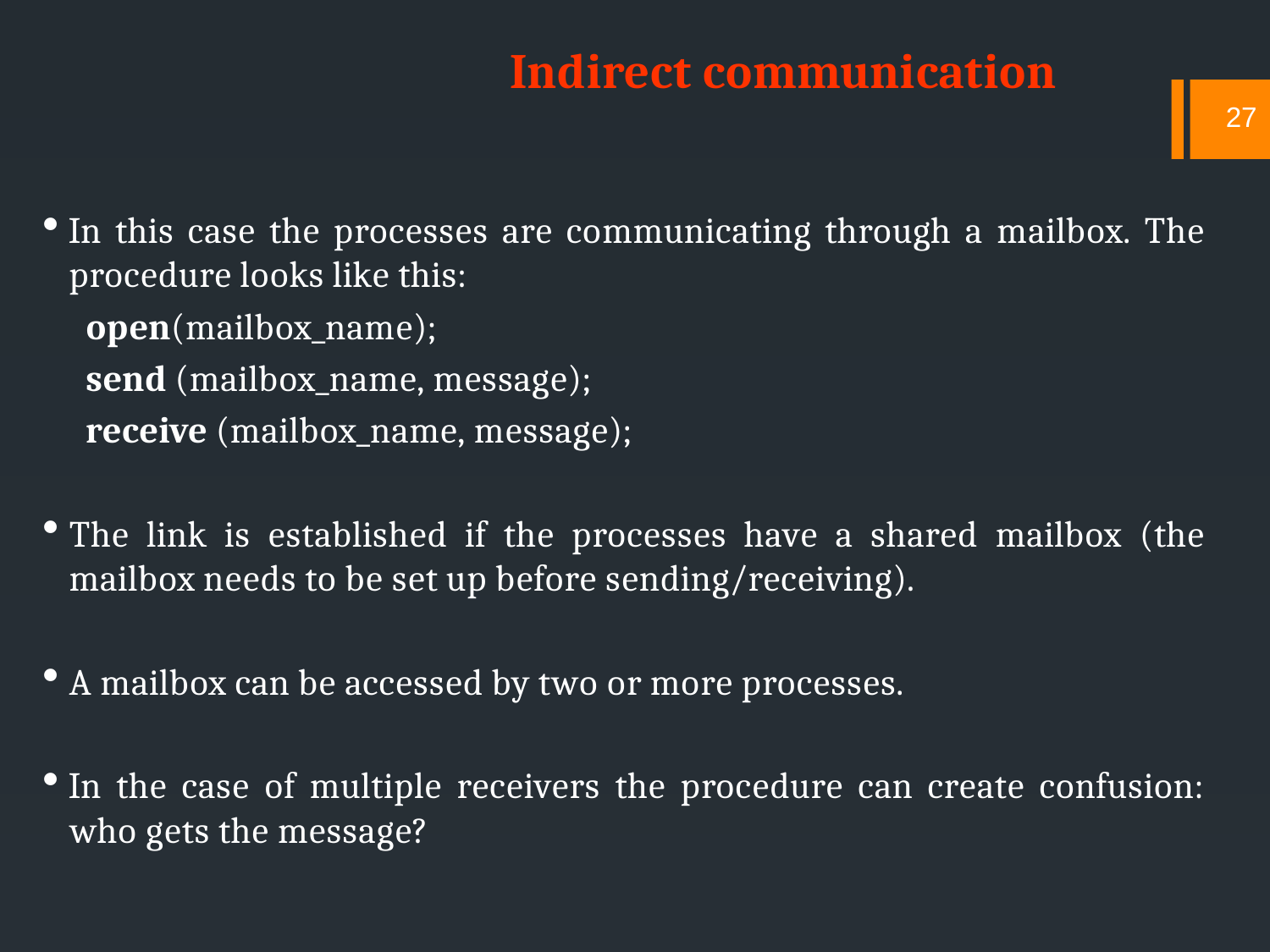

Indirect communication
27

In this case the processes are communicating through a mailbox. The procedure looks like this:
     open(mailbox_name);
     send (mailbox_name, message);
     receive (mailbox_name, message);

The link is established if the processes have a shared mailbox (the mailbox needs to be set up before sending/receiving).

A mailbox can be accessed by two or more processes.

In the case of multiple receivers the procedure can create confusion: who gets the message?